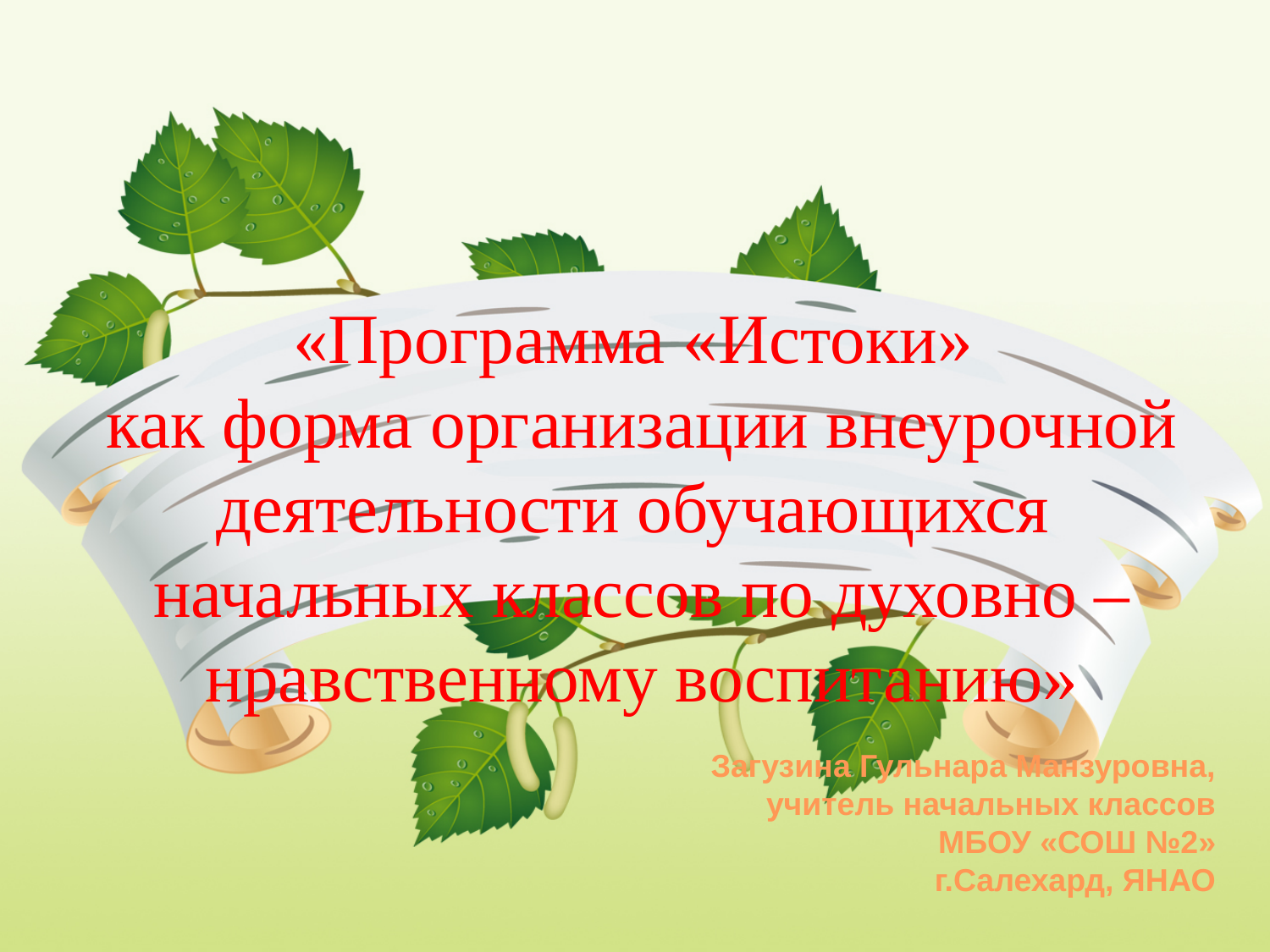

# «Программа «Истоки» как форма организации внеурочной деятельности обучающихся начальных классов по духовно – нравственному воспитанию»
Загузина Гульнара Манзуровна,
учитель начальных классов
МБОУ «СОШ №2»
г.Салехард, ЯНАО